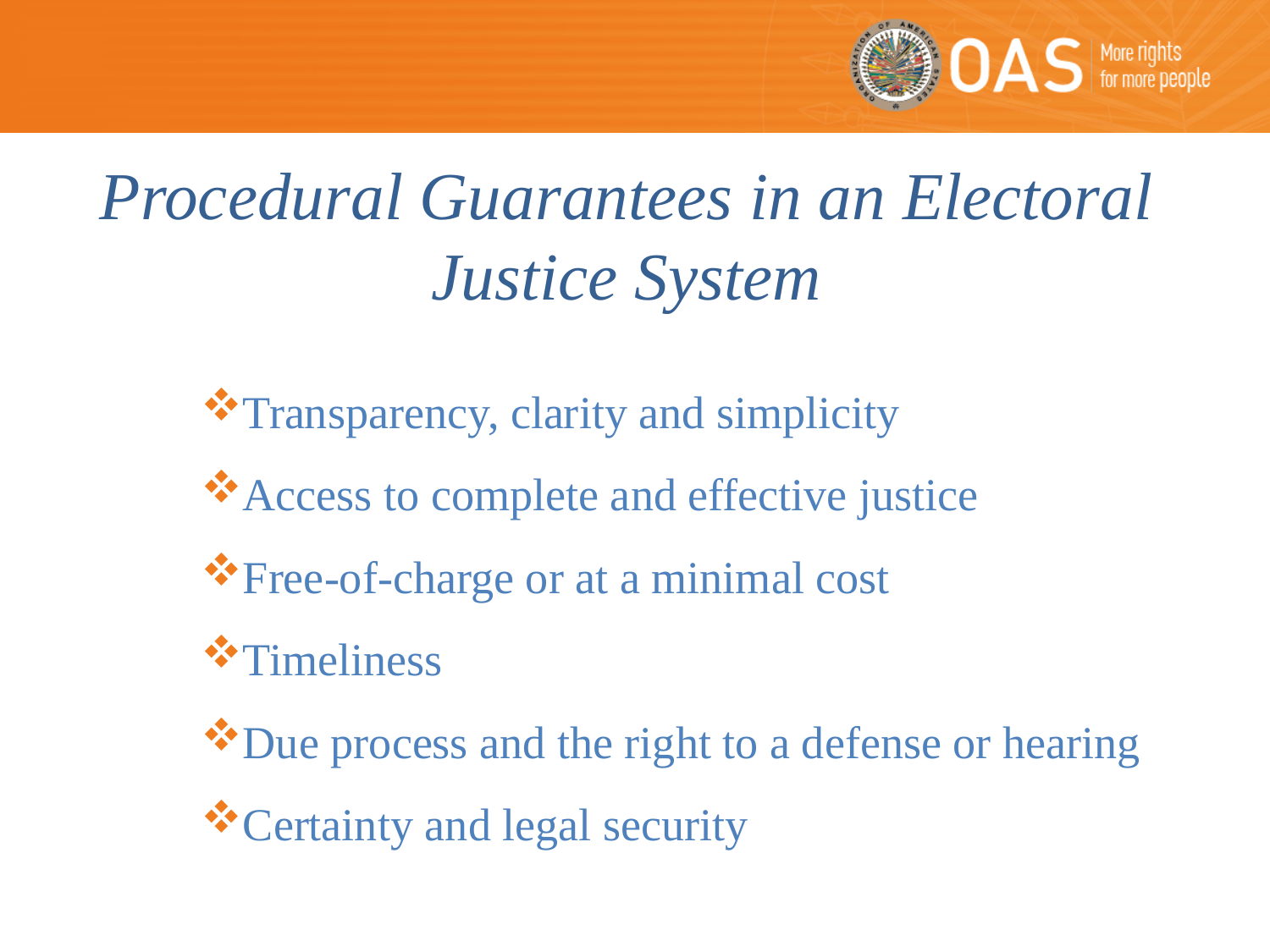

Procedural Guarantees in an Electoral Justice System
Transparency, clarity and simplicity
Access to complete and effective justice
Free-of-charge or at a minimal cost
Timeliness
Due process and the right to a defense or hearing
Certainty and legal security